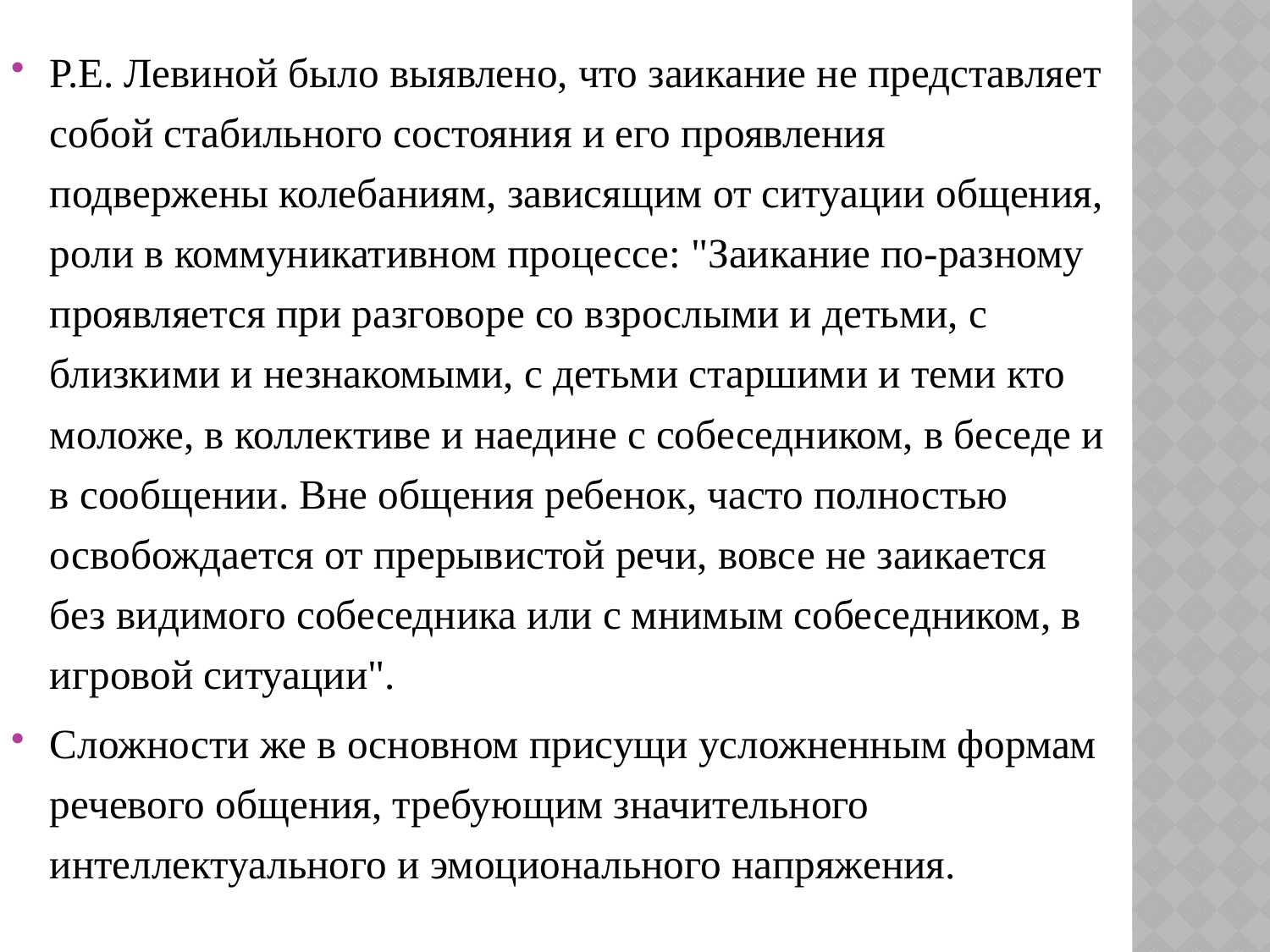

Р.Е. Левиной было выявлено, что заикание не представляет собой стабильного состояния и его проявления подвержены колебаниям, зависящим от ситуации общения, роли в коммуникативном процессе: "Заикание по-разному проявляется при разговоре со взрослыми и детьми, с близкими и незнакомыми, с детьми старшими и теми кто моложе, в коллективе и наедине с собеседником, в беседе и в сообщении. Вне общения ребенок, часто полностью освобождается от прерывистой речи, вовсе не заикается без видимого собеседника или с мнимым собеседником, в игровой ситуации".
Сложности же в основном присущи усложненным формам речевого общения, требующим значительного интеллектуального и эмоционального напряжения.